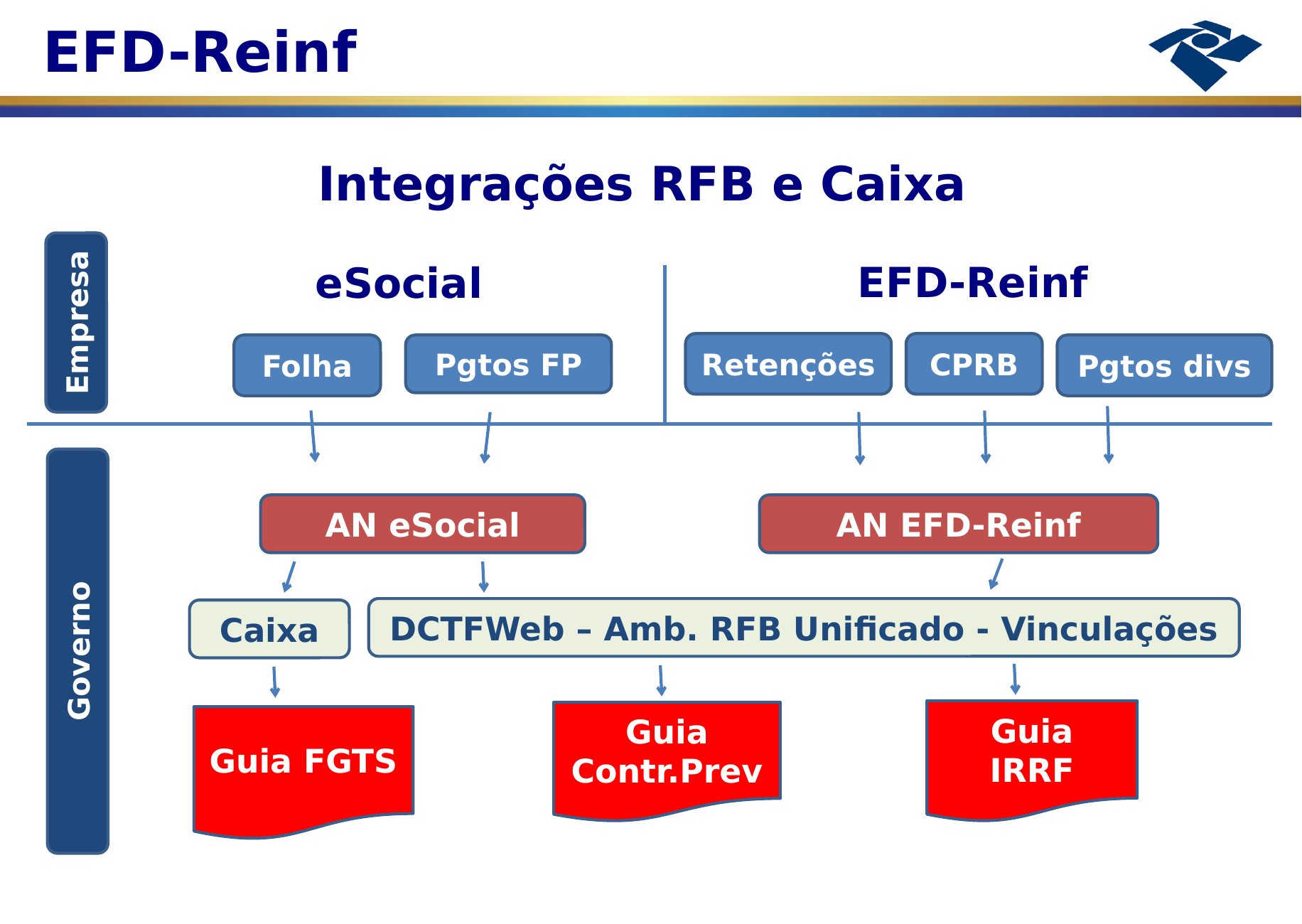

Integrações RFB e Caixa
EFD-Reinf
eSocial
Empresa
Retenções
CPRB
Folha
Pgtos FP
Pgtos divs
AN eSocial
AN EFD-Reinf
DCTFWeb – Amb. RFB Unificado - Vinculações
Caixa
Governo
Guia
IRRF
Guia
Contr.Prev
Guia FGTS